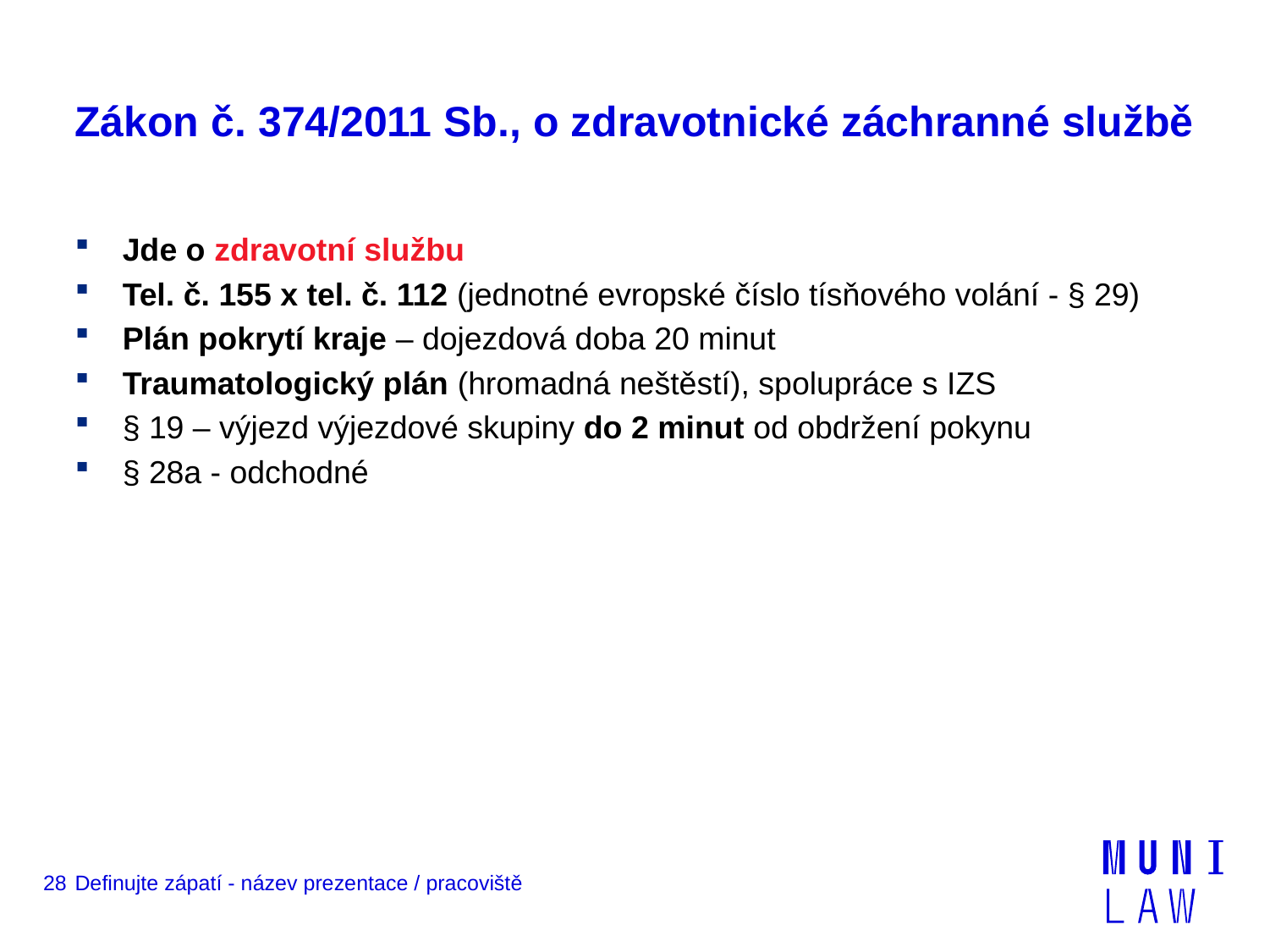

# Zákon č. 374/2011 Sb., o zdravotnické záchranné službě
Jde o zdravotní službu
Tel. č. 155 x tel. č. 112 (jednotné evropské číslo tísňového volání - § 29)
Plán pokrytí kraje – dojezdová doba 20 minut
Traumatologický plán (hromadná neštěstí), spolupráce s IZS
§ 19 – výjezd výjezdové skupiny do 2 minut od obdržení pokynu
§ 28a - odchodné

28
Definujte zápatí - název prezentace / pracoviště